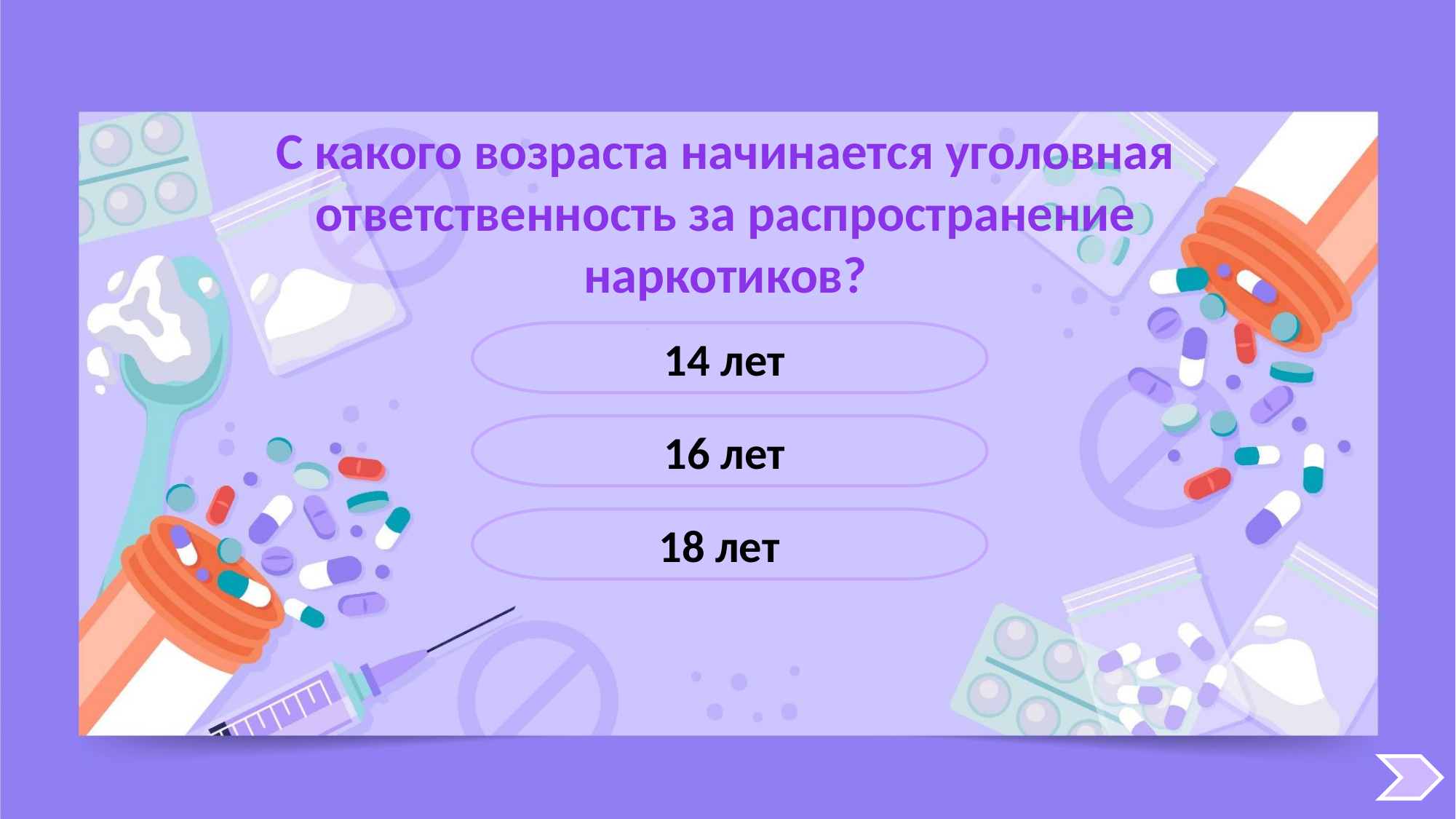

С какого возраста начинается уголовная ответственность за распространение наркотиков?
14 лет
16 лет
18 лет